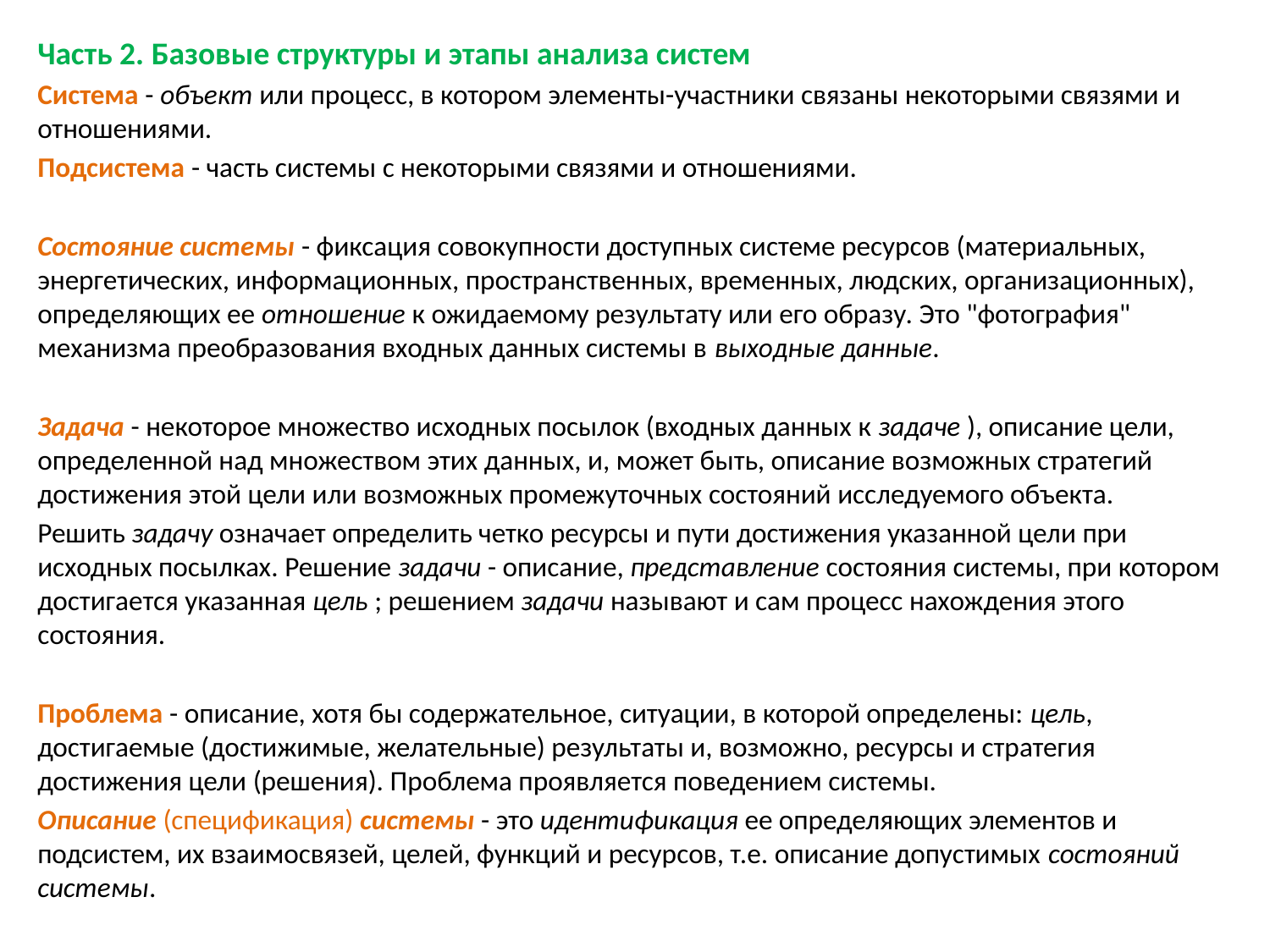

Часть 2. Базовые структуры и этапы анализа систем
Система - объект или процесс, в котором элементы-участники связаны некоторыми связями и отношениями.
Подсистема - часть системы с некоторыми связями и отношениями.

Состояние системы - фиксация совокупности доступных системе ресурсов (материальных, энергетических, информационных, пространственных, временных, людских, организационных), определяющих ее отношение к ожидаемому результату или его образу. Это "фотография" механизма преобразования входных данных системы в выходные данные.

Задача - некоторое множество исходных посылок (входных данных к задаче ), описание цели, определенной над множеством этих данных, и, может быть, описание возможных стратегий достижения этой цели или возможных промежуточных состояний исследуемого объекта.
Решить задачу означает определить четко ресурсы и пути достижения указанной цели при исходных посылках. Решение задачи - описание, представление состояния системы, при котором достигается указанная цель ; решением задачи называют и сам процесс нахождения этого состояния.

Проблема - описание, хотя бы содержательное, ситуации, в которой определены: цель, достигаемые (достижимые, желательные) результаты и, возможно, ресурсы и стратегия достижения цели (решения). Проблема проявляется поведением системы.
Описание (спецификация) системы - это идентификация ее определяющих элементов и подсистем, их взаимосвязей, целей, функций и ресурсов, т.е. описание допустимых состояний системы.